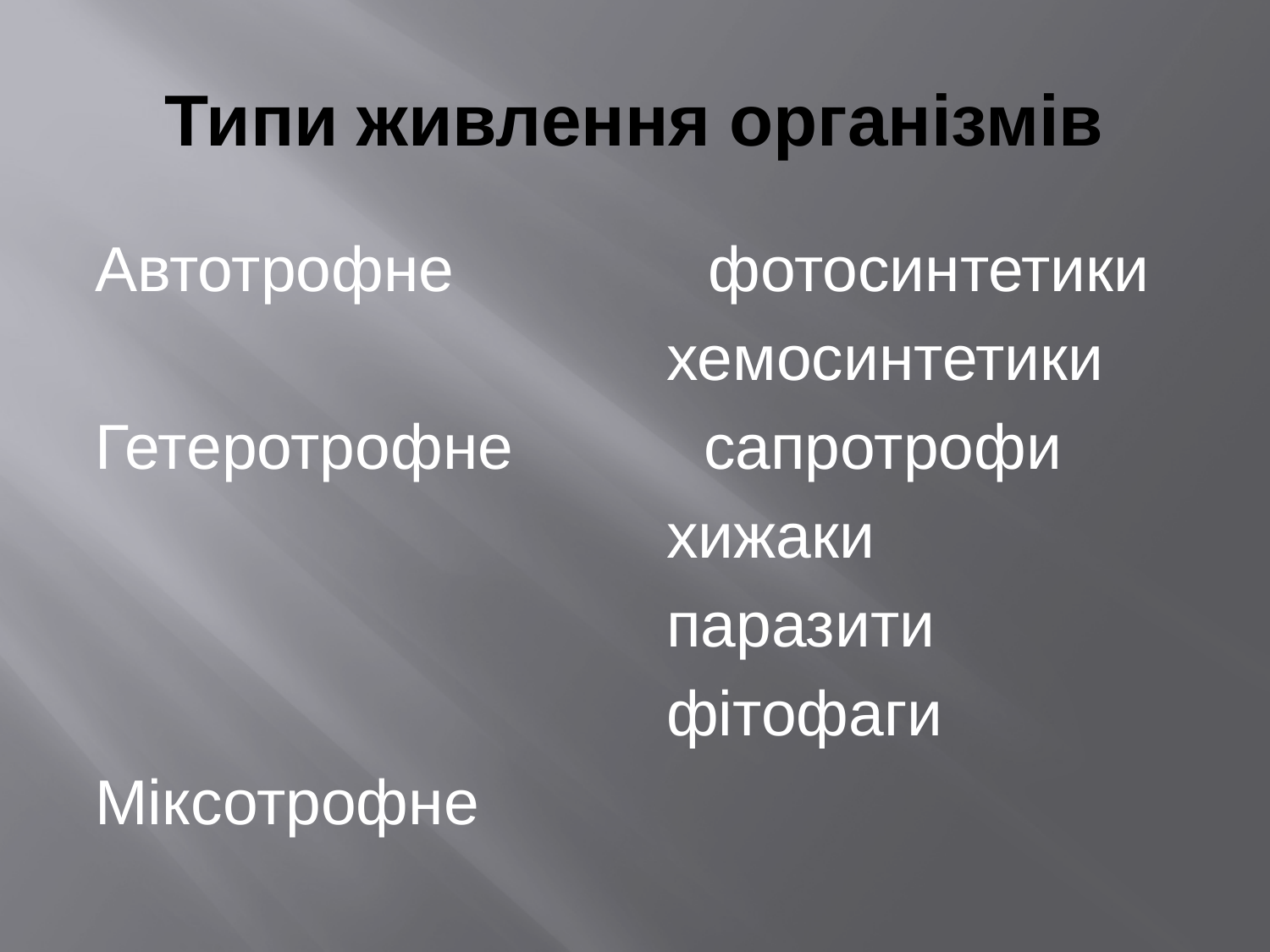

# Типи живлення організмів
Автотрофне                фотосинтетики
                                    хемосинтетики
Гетеротрофне            сапротрофи
                                    хижаки
                                    паразити
                                    фітофаги
Міксотрофне